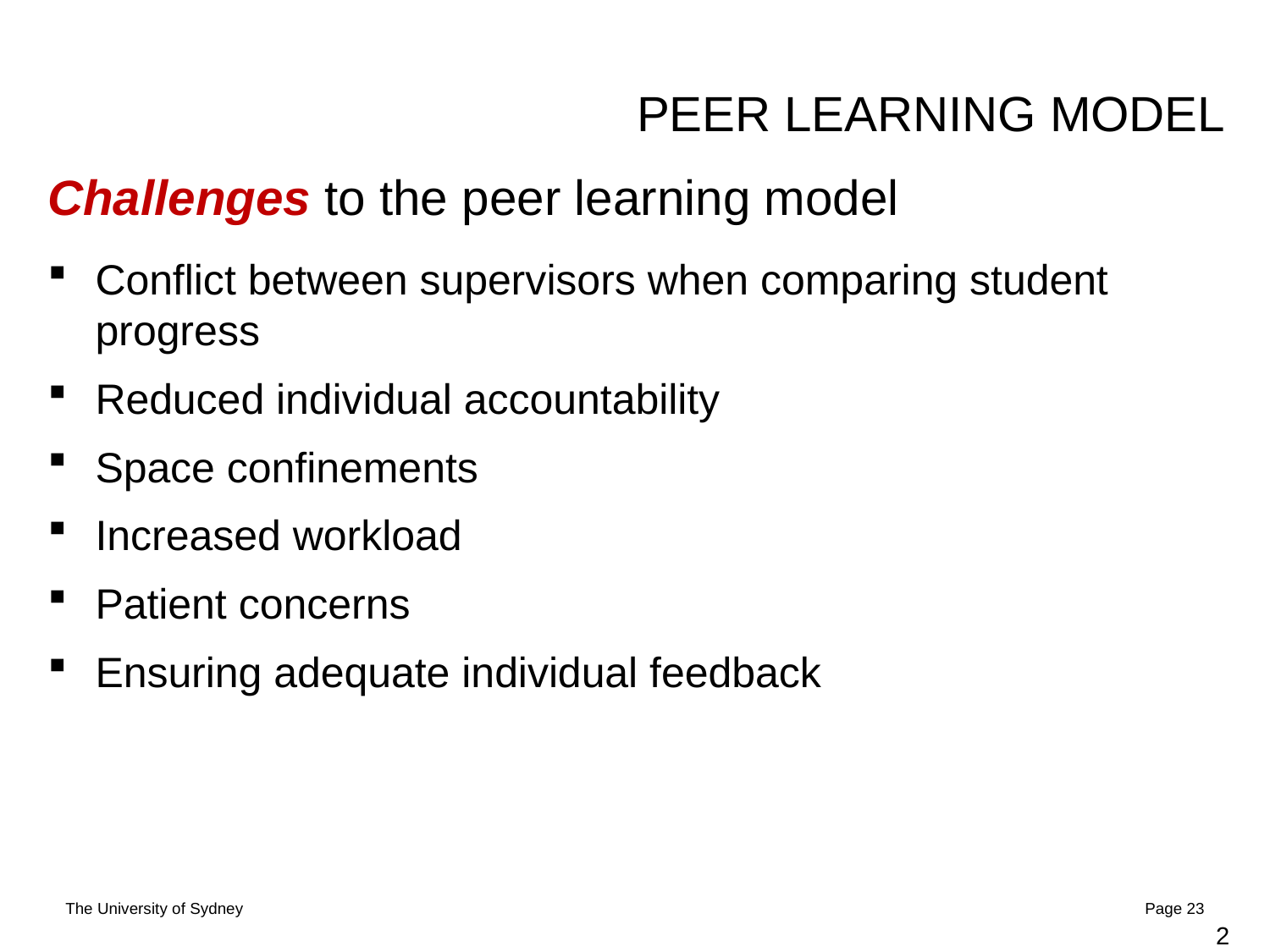

PEER LEARNING MODEL
Challenges to the peer learning model
Conflict between supervisors when comparing student progress
Reduced individual accountability
Space confinements
Increased workload
Patient concerns
Ensuring adequate individual feedback

23